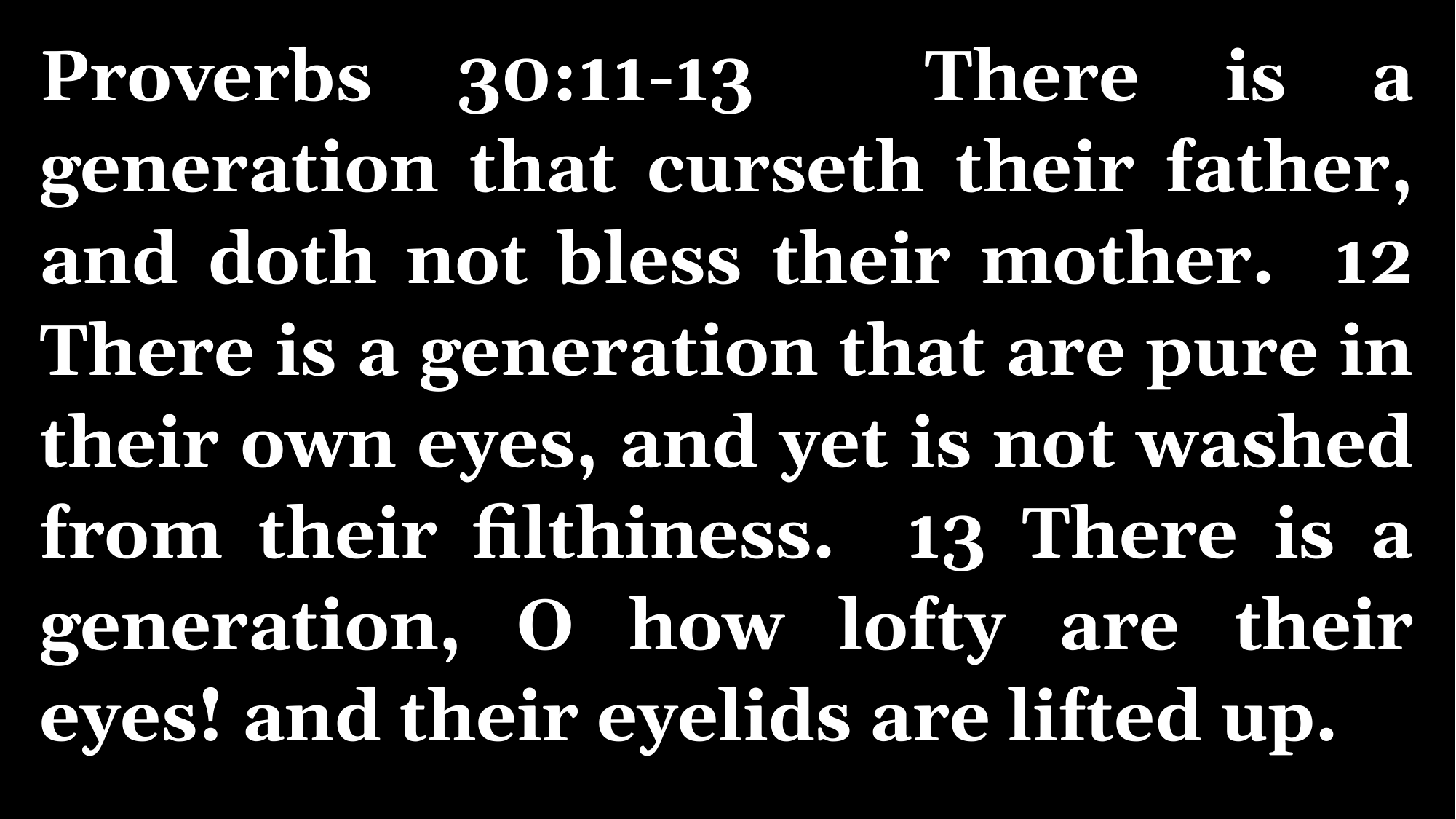

Proverbs 30:11-13  There is a generation that curseth their father, and doth not bless their mother.  12 There is a generation that are pure in their own eyes, and yet is not washed from their filthiness.  13 There is a generation, O how lofty are their eyes! and their eyelids are lifted up.